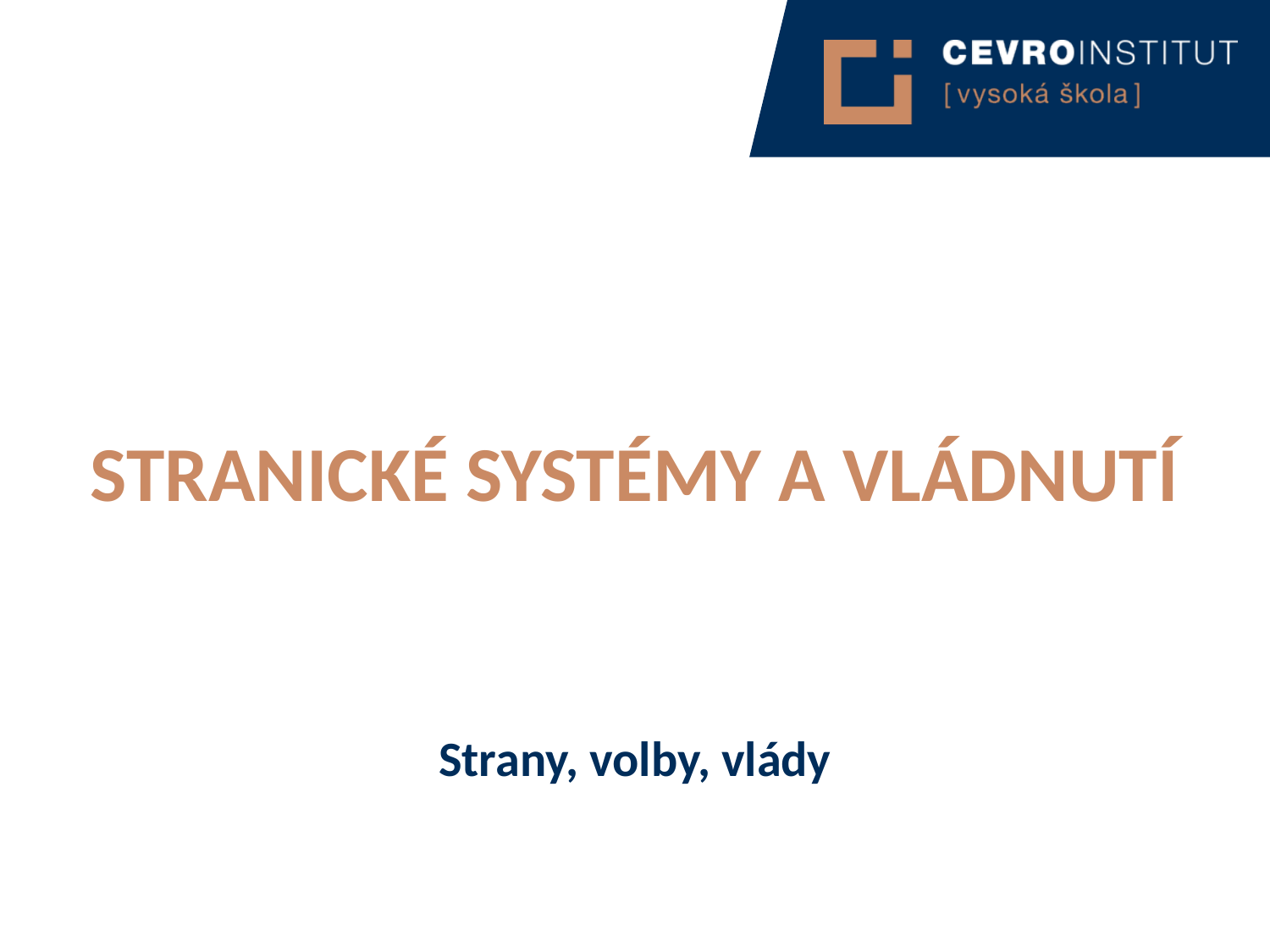

Stranické systémy a vládnutí
Strany, volby, vlády